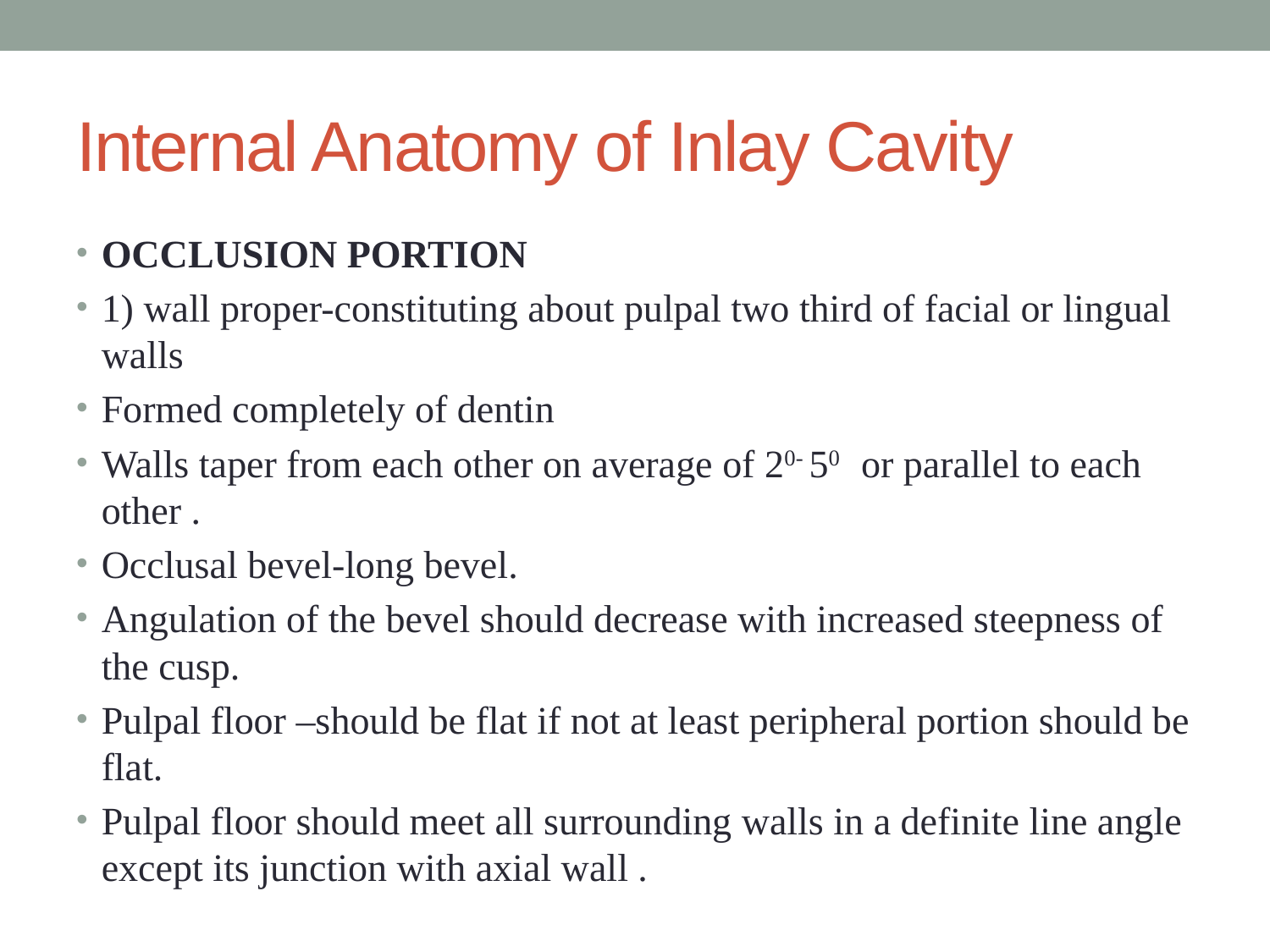

# Internal Anatomy of Inlay Cavity
OCCLUSION PORTION
1) wall proper-constituting about pulpal two third of facial or lingual walls
Formed completely of dentin
Walls taper from each other on average of 20- 50   or parallel to each other .
Occlusal bevel-long bevel.
Angulation of the bevel should decrease with increased steepness of the cusp.
Pulpal floor –should be flat if not at least peripheral portion should be flat.
Pulpal floor should meet all surrounding walls in a definite line angle except its junction with axial wall .